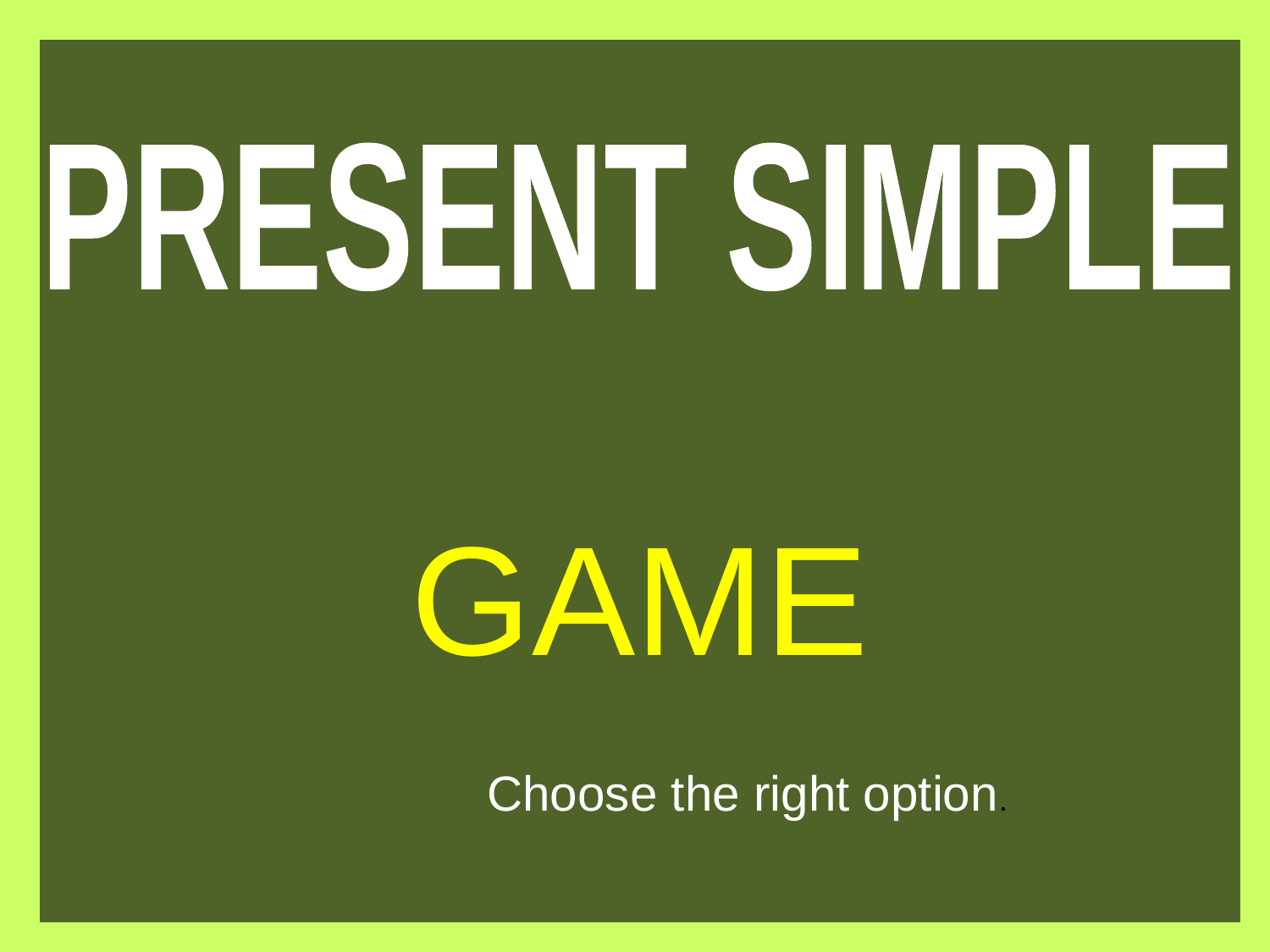

PRESENT SIMPLE
GAME
Choose the right option.